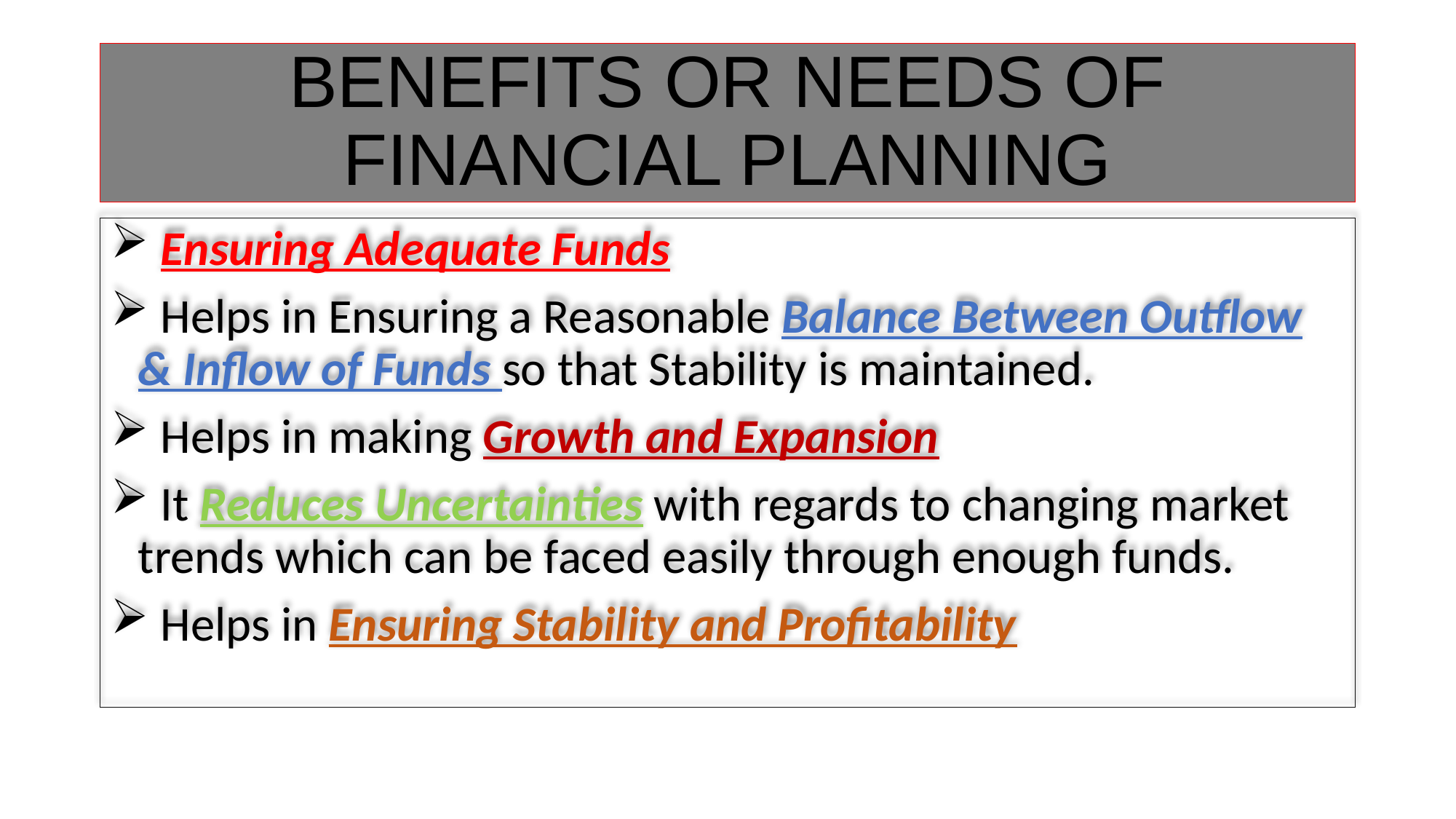

# BENEFITS OR NEEDS OF FINANCIAL PLANNING
 Ensuring Adequate Funds
 Helps in Ensuring a Reasonable Balance Between Outflow & Inflow of Funds so that Stability is maintained.
 Helps in making Growth and Expansion
 It Reduces Uncertainties with regards to changing market trends which can be faced easily through enough funds.
 Helps in Ensuring Stability and Profitability